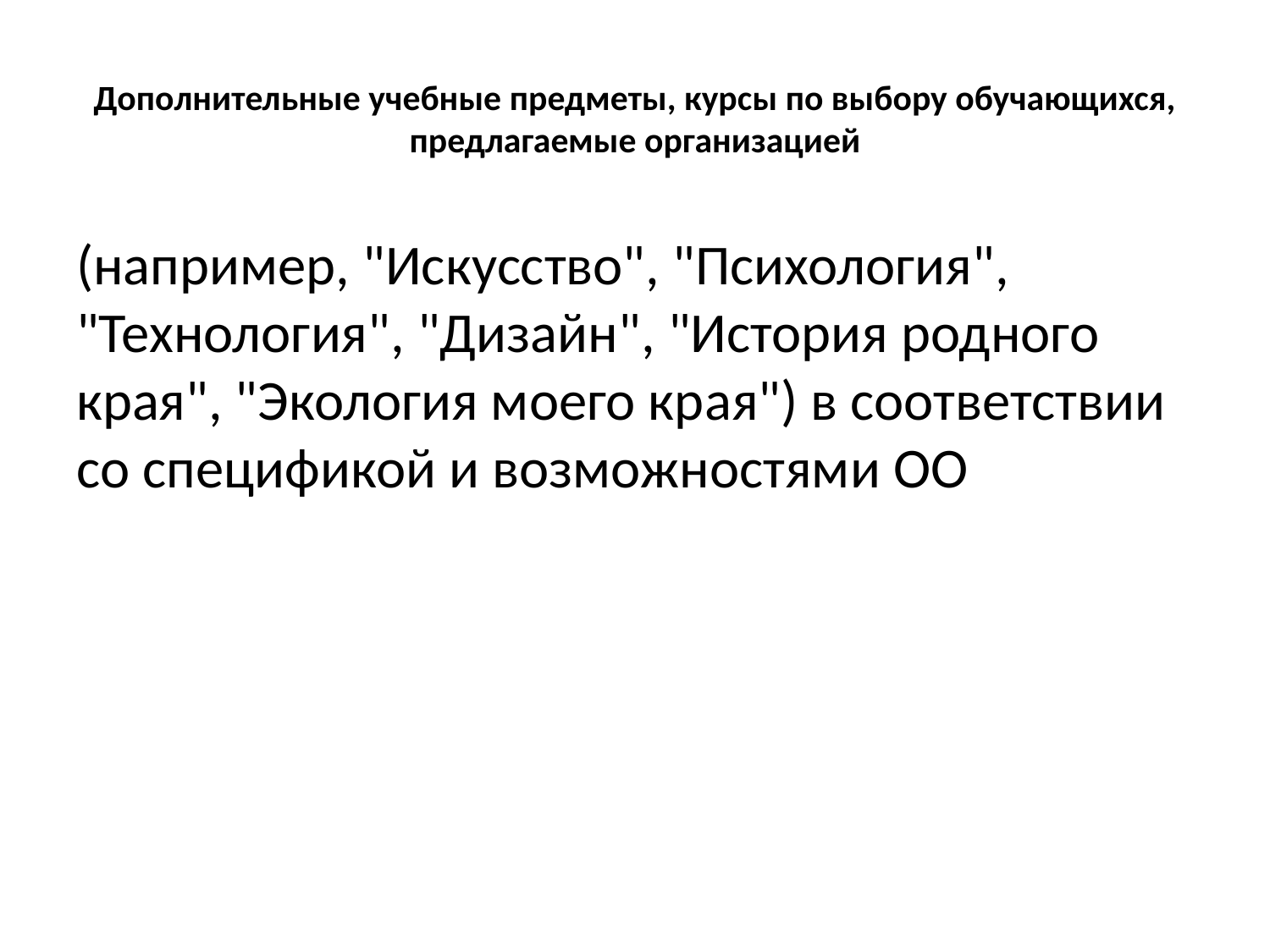

# Дополнительные учебные предметы, курсы по выбору обучающихся, предлагаемые организацией
(например, "Искусство", "Психология", "Технология", "Дизайн", "История родного края", "Экология моего края") в соответствии со спецификой и возможностями ОО